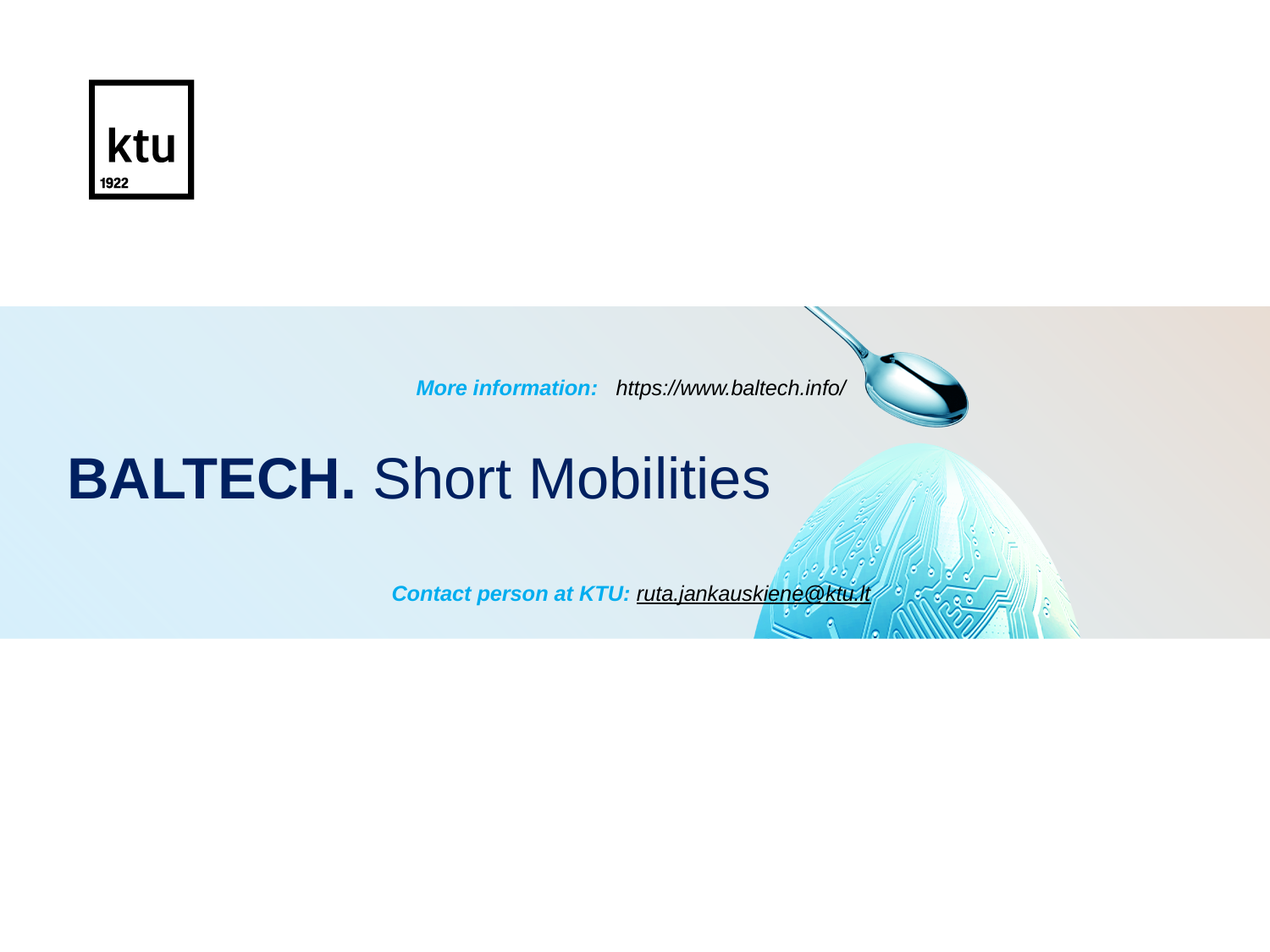

# More information:   https://www.baltech.info/ Contact person at KTU: ruta.jankauskiene@ktu.lt
BALTECH. Short Mobilities